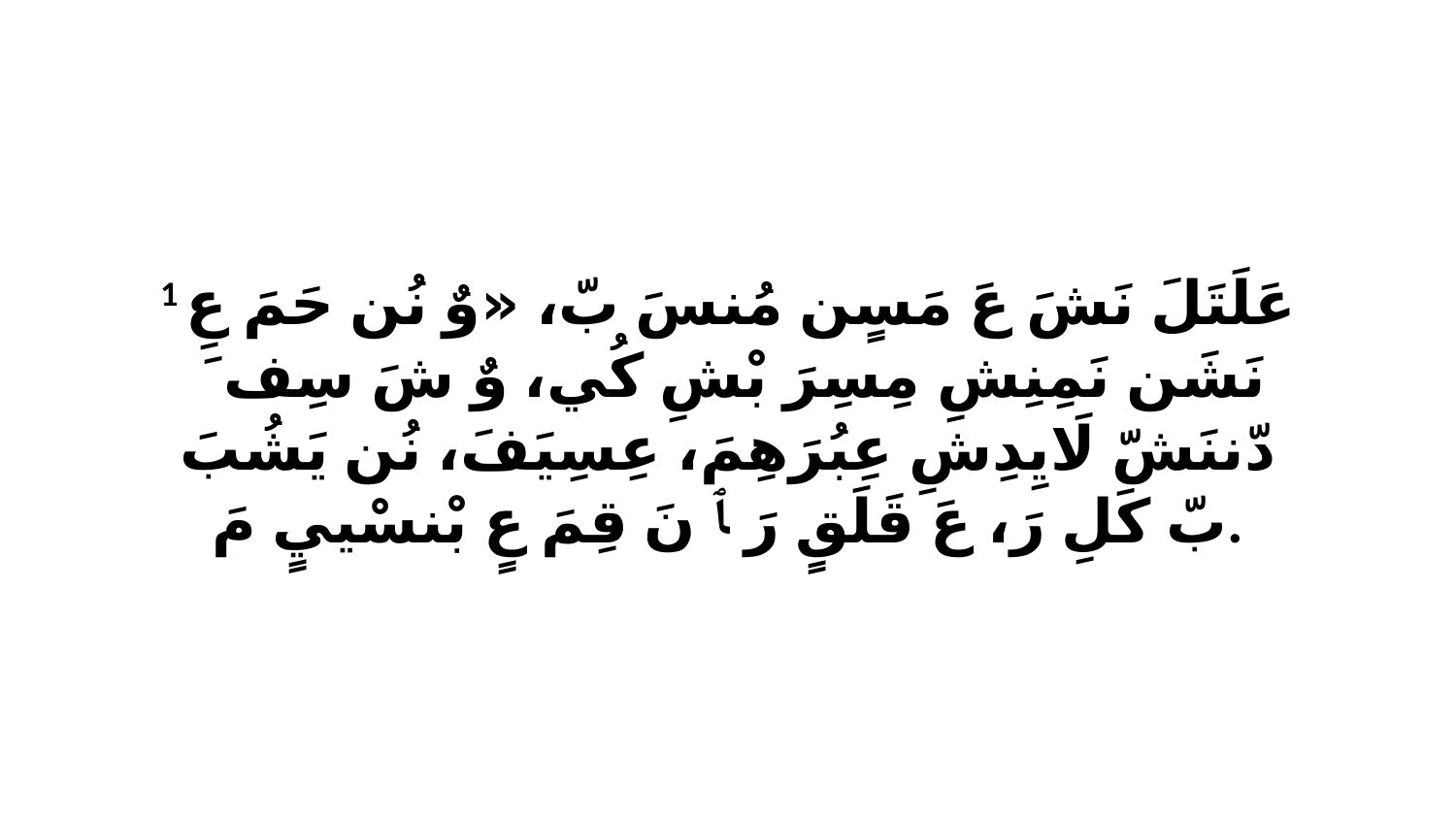

1 عَلَتَلَ نَشَ عَ مَسٍن مُنسَ بّ، «وٌ نُن حَمَ عِ نَشَن نَمِنِشِ مِسِرَ بْشِ كُي، وٌ شَ سِفَ ﭑ دّننَشّ لَايِدِشِ عِبُرَهِمَ، عِسِيَفَ، نُن يَشُبَ بّ كَلِ رَ، عَ قَلَقٍ رَ ﭑ نَ قِمَ عٍ بْنسْييٍ مَ.